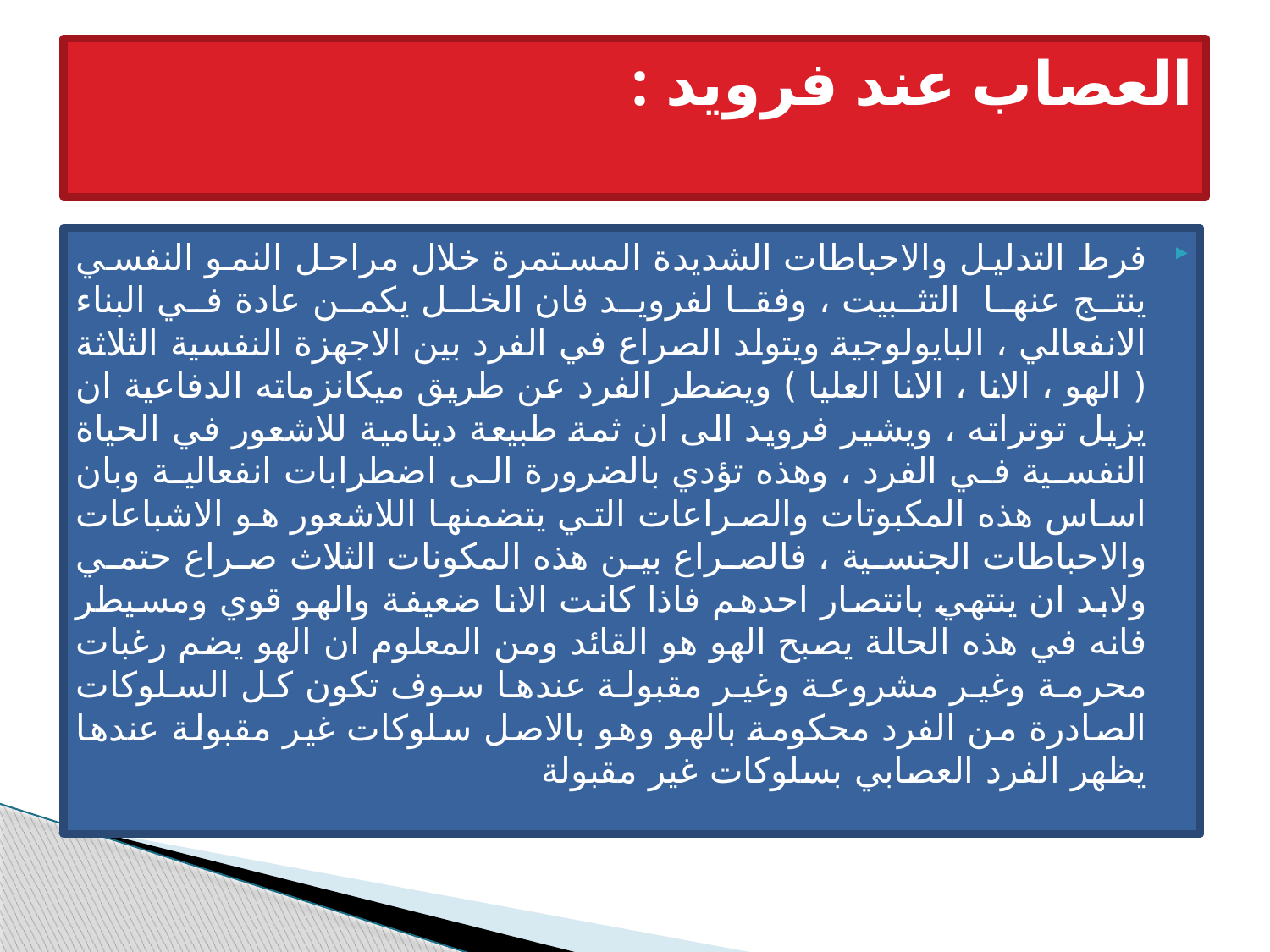

# العصاب عند فرويد :
فرط التدليل والاحباطات الشديدة المستمرة خلال مراحل النمو النفسي ينتج عنها  التثبيت ، وفقا لفرويد فان الخلل يكمن عادة في البناء الانفعالي ، البايولوجية ويتولد الصراع في الفرد بين الاجهزة النفسية الثلاثة ( الهو ، الانا ، الانا العليا ) ويضطر الفرد عن طريق ميكانزماته الدفاعية ان يزيل توتراته ، ويشير فرويد الى ان ثمة طبيعة دينامية للاشعور في الحياة النفسية في الفرد ، وهذه تؤدي بالضرورة الى اضطرابات انفعالية وبان اساس هذه المكبوتات والصراعات التي يتضمنها اللاشعور هو الاشباعات والاحباطات الجنسية ، فالصراع بين هذه المكونات الثلاث صراع حتمي ولابد ان ينتهي بانتصار احدهم فاذا كانت الانا ضعيفة والهو قوي ومسيطر فانه في هذه الحالة يصبح الهو هو القائد ومن المعلوم ان الهو يضم رغبات محرمة وغير مشروعة وغير مقبولة عندها سوف تكون كل السلوكات الصادرة من الفرد محكومة بالهو وهو بالاصل سلوكات غير مقبولة عندها يظهر الفرد العصابي بسلوكات غير مقبولة